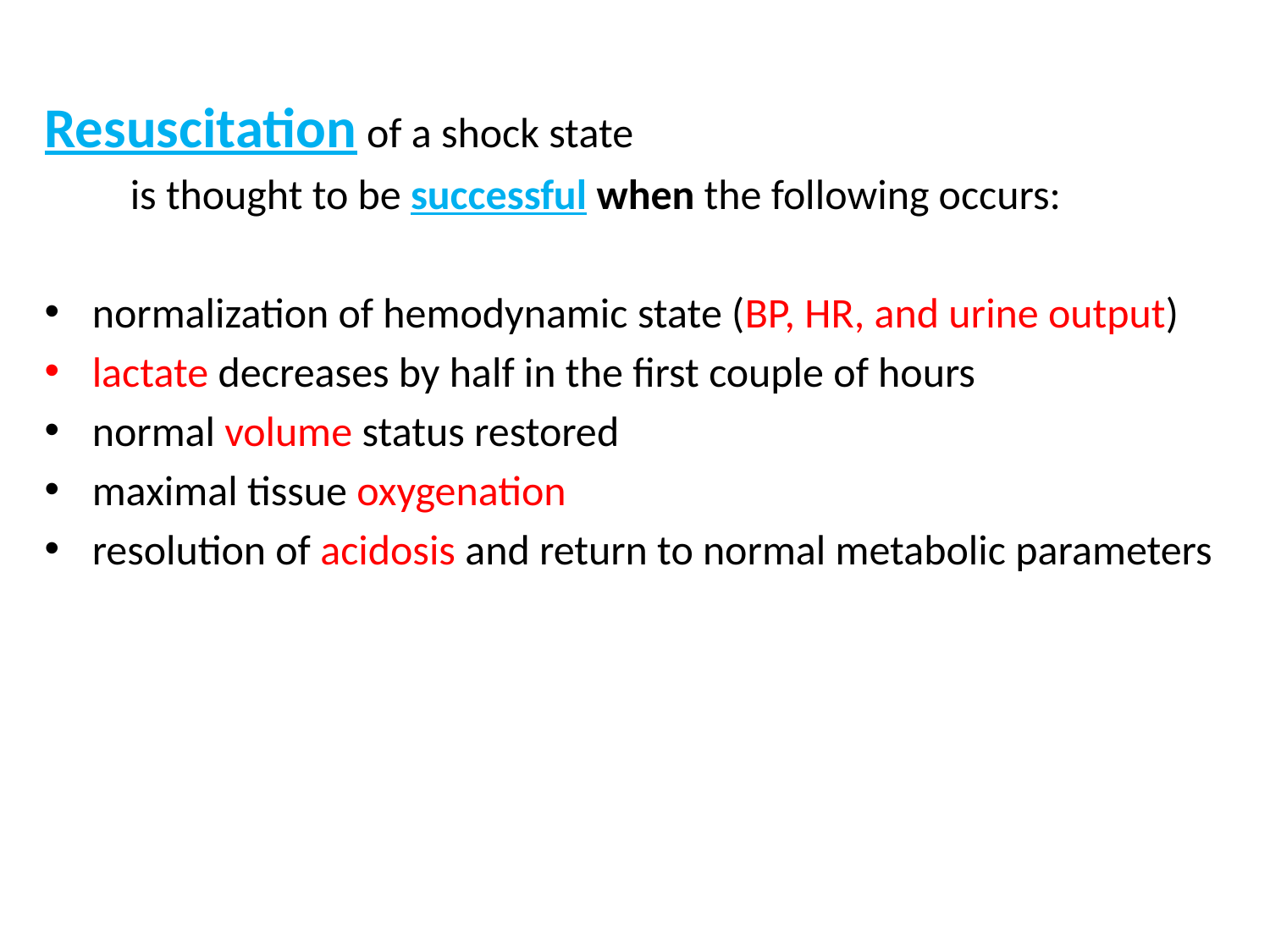

Resuscitation of a shock state
         is thought to be successful when the following occurs:

normalization of hemodynamic state (BP, HR, and urine output)
lactate decreases by half in the first couple of hours
normal volume status restored
maximal tissue oxygenation
resolution of acidosis and return to normal metabolic parameters